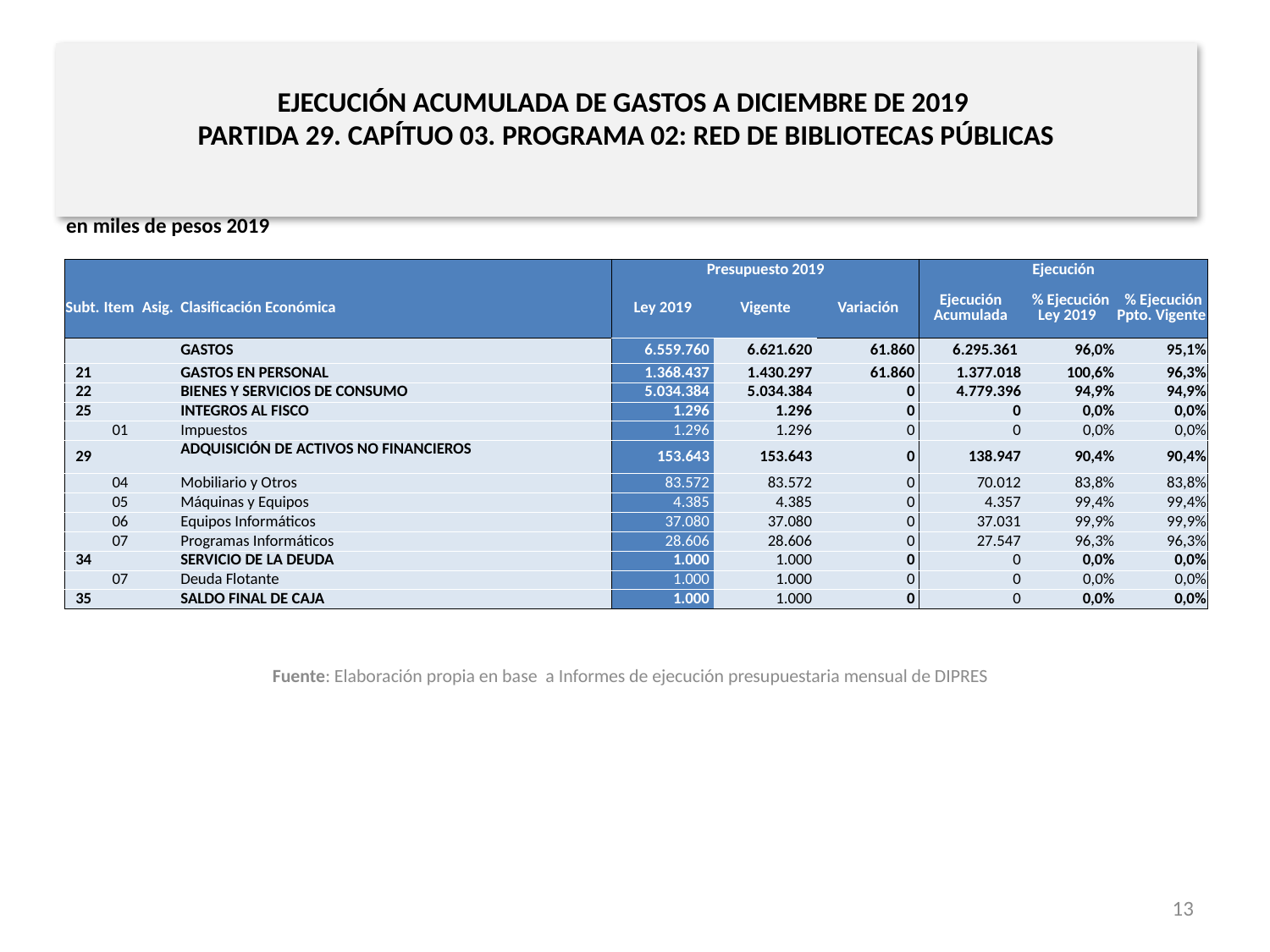

# EJECUCIÓN ACUMULADA DE GASTOS A DICIEMBRE DE 2019 PARTIDA 29. CAPÍTUO 03. PROGRAMA 02: RED DE BIBLIOTECAS PÚBLICAS
en miles de pesos 2019
|  |  |  |  | Presupuesto 2019 |  |  | Ejecución |  |  |
| --- | --- | --- | --- | --- | --- | --- | --- | --- | --- |
| Subt. | Item | Asig. | Clasificación Económica | Ley 2019 | Vigente | Variación | Ejecución Acumulada | % Ejecución Ley 2019 | % Ejecución Ppto. Vigente |
|  |  |  | GASTOS | 6.559.760 | 6.621.620 | 61.860 | 6.295.361 | 96,0% | 95,1% |
| 21 |  |  | GASTOS EN PERSONAL | 1.368.437 | 1.430.297 | 61.860 | 1.377.018 | 100,6% | 96,3% |
| 22 |  |  | BIENES Y SERVICIOS DE CONSUMO | 5.034.384 | 5.034.384 | 0 | 4.779.396 | 94,9% | 94,9% |
| 25 |  |  | INTEGROS AL FISCO | 1.296 | 1.296 | 0 | 0 | 0,0% | 0,0% |
|  | 01 |  | Impuestos | 1.296 | 1.296 | 0 | 0 | 0,0% | 0,0% |
| 29 |  |  | ADQUISICIÓN DE ACTIVOS NO FINANCIEROS | 153.643 | 153.643 | 0 | 138.947 | 90,4% | 90,4% |
|  | 04 |  | Mobiliario y Otros | 83.572 | 83.572 | 0 | 70.012 | 83,8% | 83,8% |
|  | 05 |  | Máquinas y Equipos | 4.385 | 4.385 | 0 | 4.357 | 99,4% | 99,4% |
|  | 06 |  | Equipos Informáticos | 37.080 | 37.080 | 0 | 37.031 | 99,9% | 99,9% |
|  | 07 |  | Programas Informáticos | 28.606 | 28.606 | 0 | 27.547 | 96,3% | 96,3% |
| 34 |  |  | SERVICIO DE LA DEUDA | 1.000 | 1.000 | 0 | 0 | 0,0% | 0,0% |
|  | 07 |  | Deuda Flotante | 1.000 | 1.000 | 0 | 0 | 0,0% | 0,0% |
| 35 |  |  | SALDO FINAL DE CAJA | 1.000 | 1.000 | 0 | 0 | 0,0% | 0,0% |
Fuente: Elaboración propia en base  a Informes de ejecución presupuestaria mensual de DIPRES
13